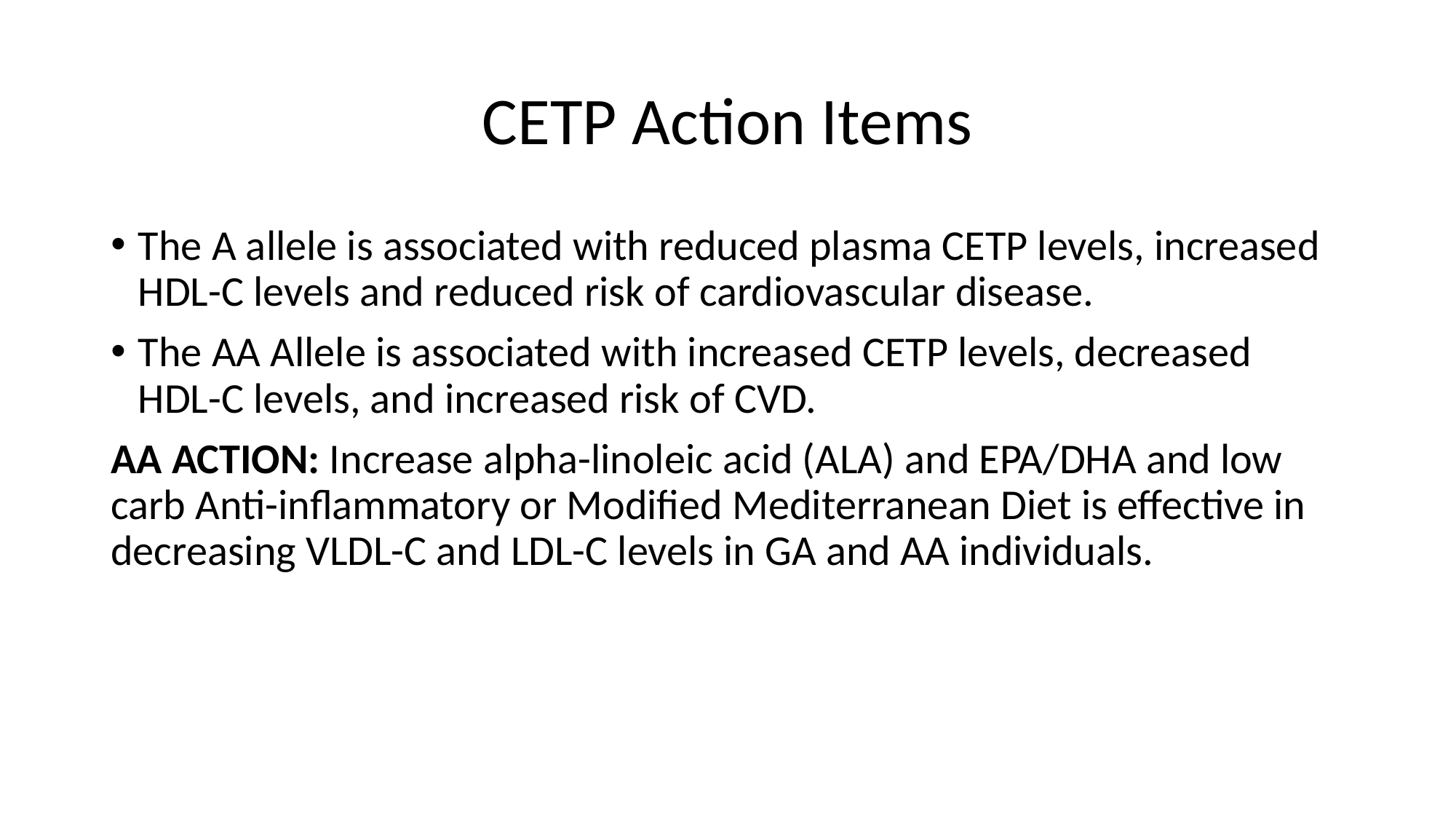

# CETP Action Items
The A allele is associated with reduced plasma CETP levels, increased HDL-C levels and reduced risk of cardiovascular disease.
The AA Allele is associated with increased CETP levels, decreased HDL-C levels, and increased risk of CVD.
AA ACTION: Increase alpha-linoleic acid (ALA) and EPA/DHA and low carb Anti-inflammatory or Modified Mediterranean Diet is effective in decreasing VLDL-C and LDL-C levels in GA and AA individuals.